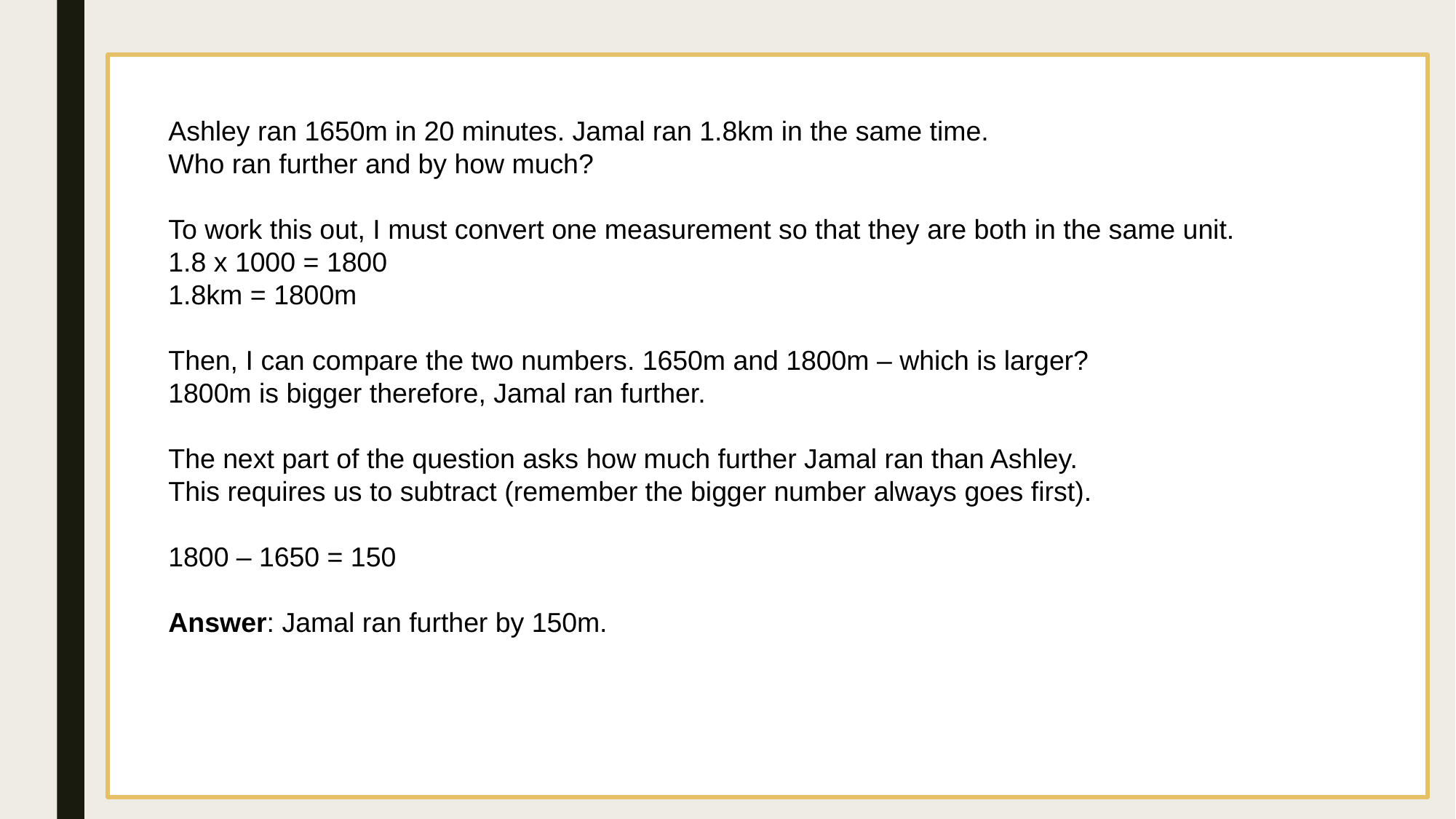

Ashley ran 1650m in 20 minutes. Jamal ran 1.8km in the same time.
Who ran further and by how much?

To work this out, I must convert one measurement so that they are both in the same unit.
1.8 x 1000 = 1800
1.8km = 1800m

Then, I can compare the two numbers. 1650m and 1800m – which is larger?
1800m is bigger therefore, Jamal ran further.

The next part of the question asks how much further Jamal ran than Ashley.
This requires us to subtract (remember the bigger number always goes first).

1800 – 1650 = 150

Answer: Jamal ran further by 150m.